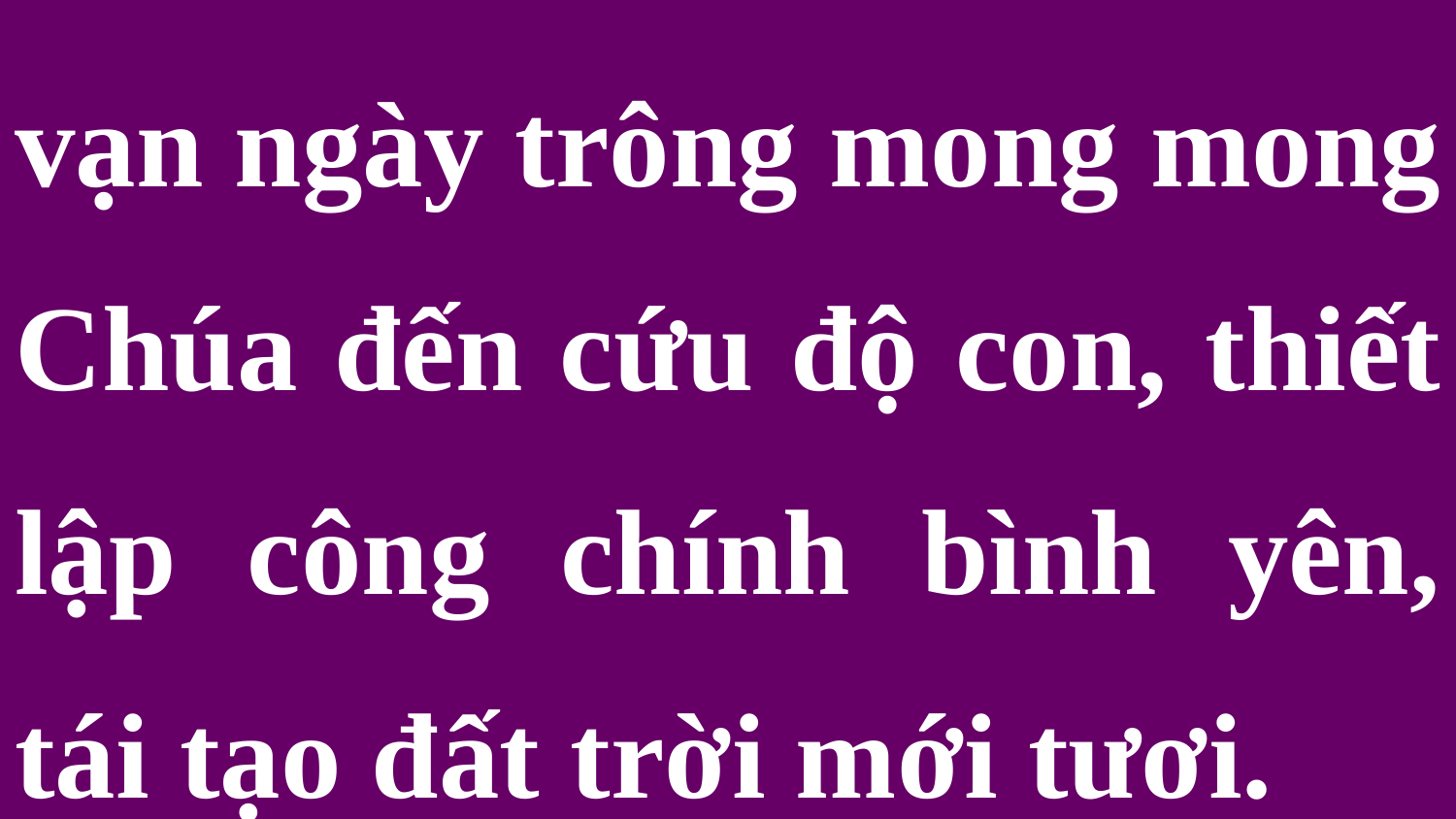

vạn ngày trông mong mong Chúa đến cứu độ con, thiết lập công chính bình yên, tái tạo đất trời mới tươi.